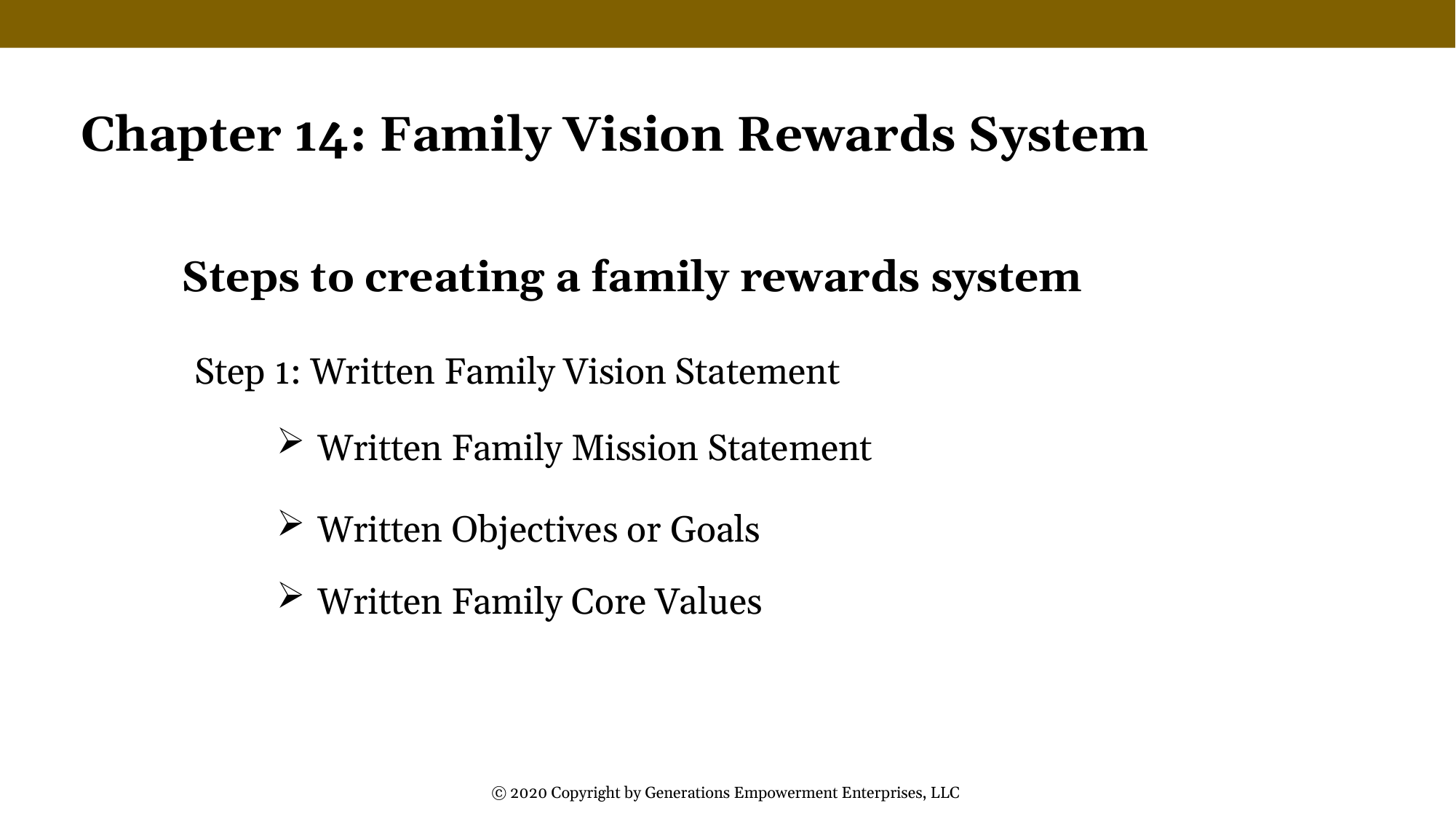

Chapter 14: Family Vision Rewards System
Steps to creating a family rewards system
Step 1: Written Family Vision Statement
Written Family Mission Statement
Written Objectives or Goals
Written Family Core Values
© 2020 Copyright by Generations Empowerment Enterprises, LLC